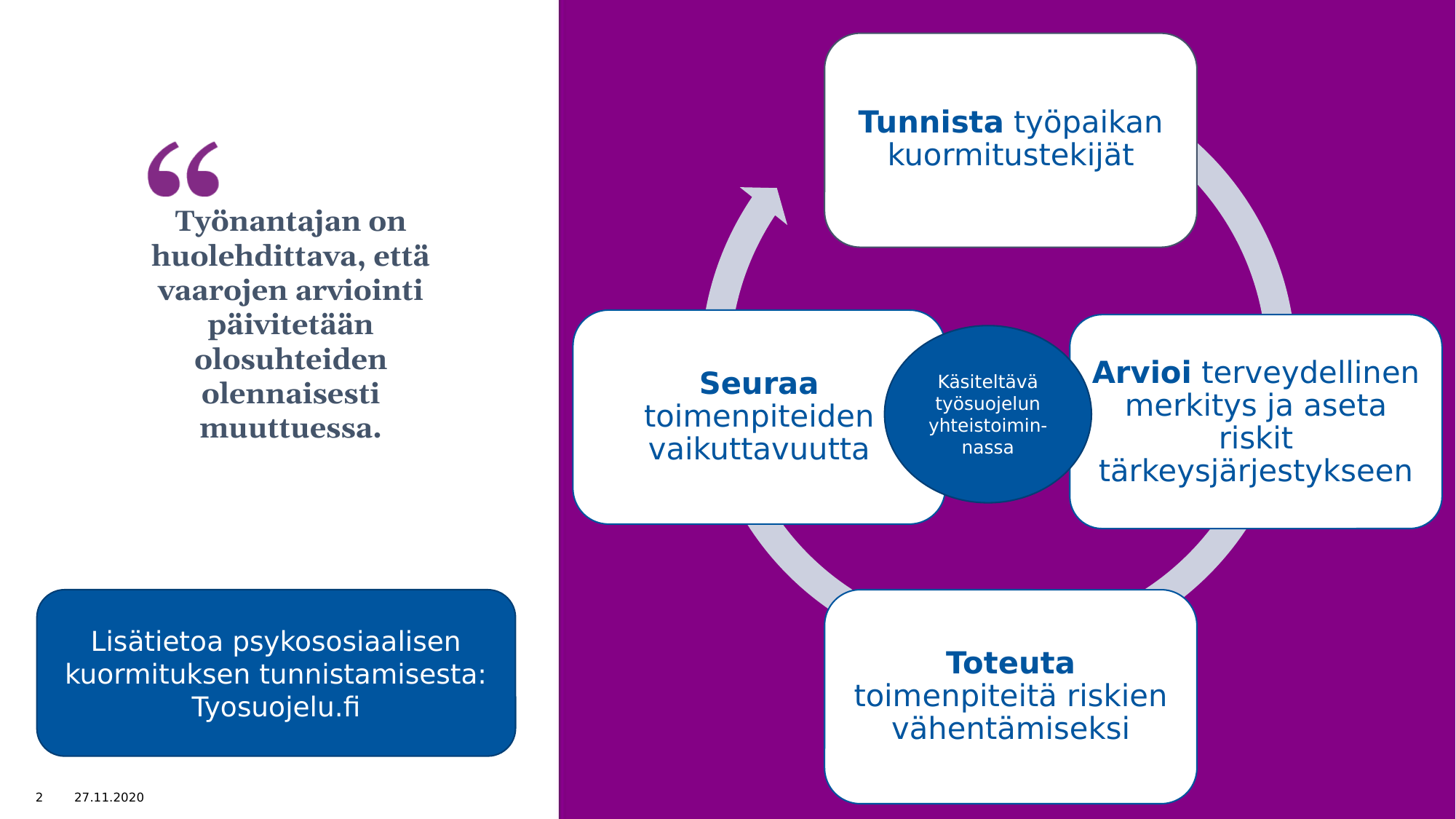

Tunnista työpaikan kuormitustekijät

Työnantajan on huolehdittava, että vaarojen arviointi päivitetään olosuhteiden olennaisesti muuttuessa.

Seuraa toimenpiteiden vaikuttavuutta

Arvioi terveydellinen merkitys ja aseta riskit tärkeysjärjestykseen
Käsiteltävä työsuojelun yhteistoimin-nassa

Toteuta toimenpiteitä riskien vähentämiseksi
Lisätietoa psykososiaalisen kuormituksen tunnistamisesta: Tyosuojelu.fi
2
27.11.2020